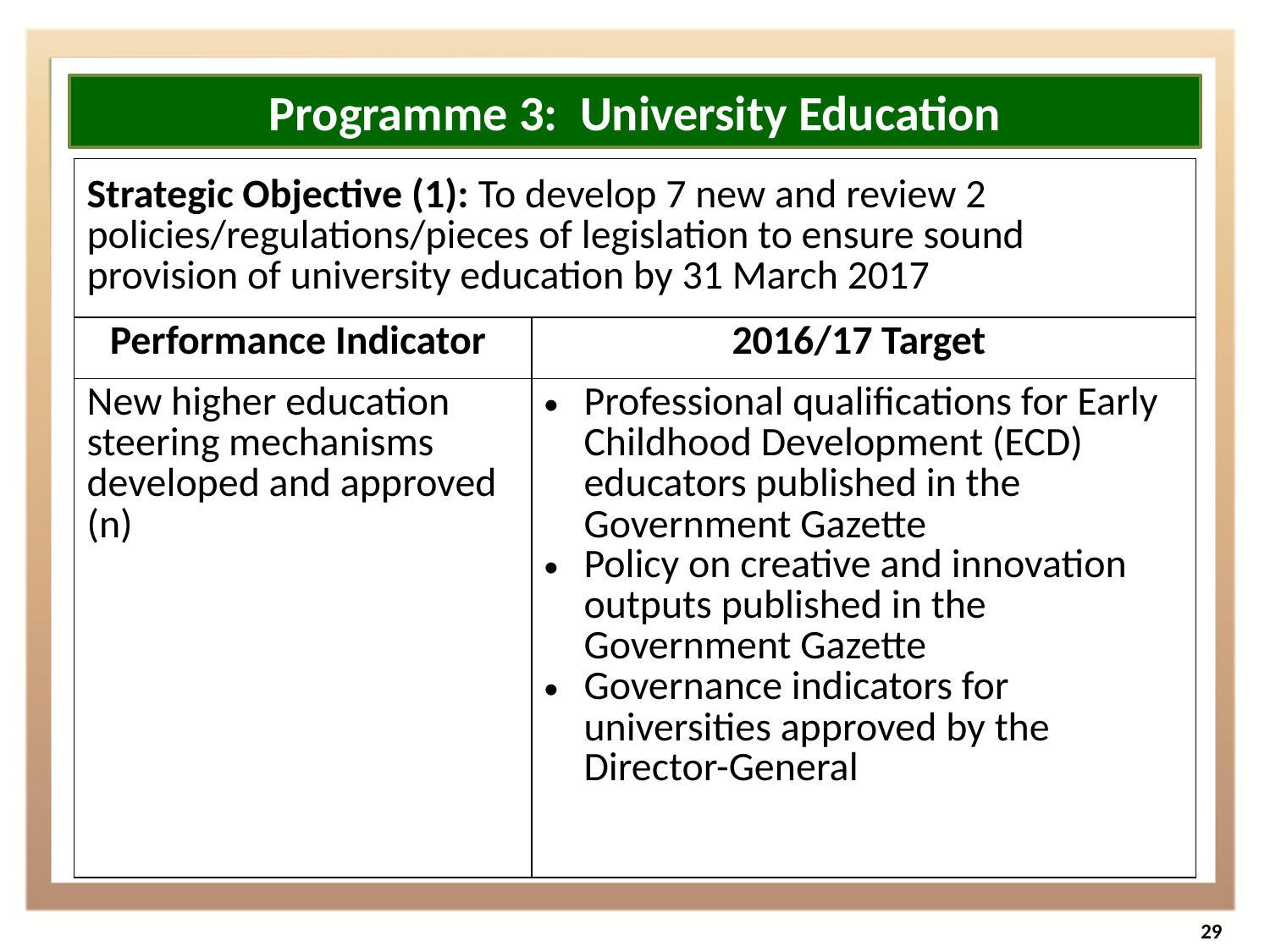

Programme 3:  University Education
| Strategic Objective (1): To develop 7 new and review 2 policies/regulations/pieces of legislation to ensure sound provision of university education by 31 March 2017 |  |
| --- | --- |
| Performance Indicator | 2016/17 Target |
| New higher education steering mechanisms developed and approved (n) | Professional qualifications for Early Childhood Development (ECD) educators published in the Government Gazette Policy on creative and innovation outputs published in the Government Gazette Governance indicators for universities approved by the Director-General |
29